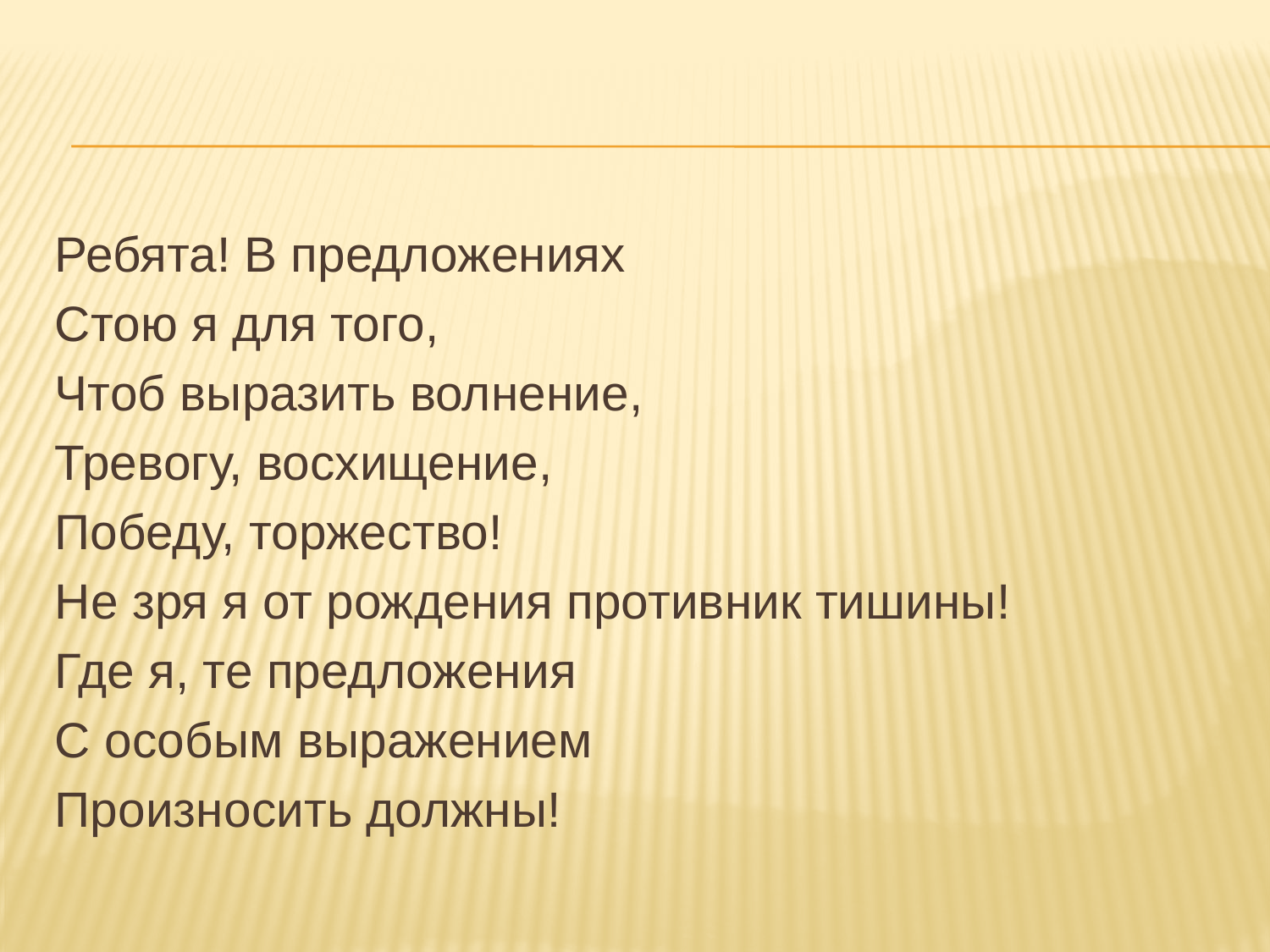

#
Ребята! В предложениях
Стою я для того,
Чтоб выразить волнение,
Тревогу, восхищение,
Победу, торжество!
Не зря я от рождения противник тишины!
Где я, те предложения
С особым выражением
Произносить должны!